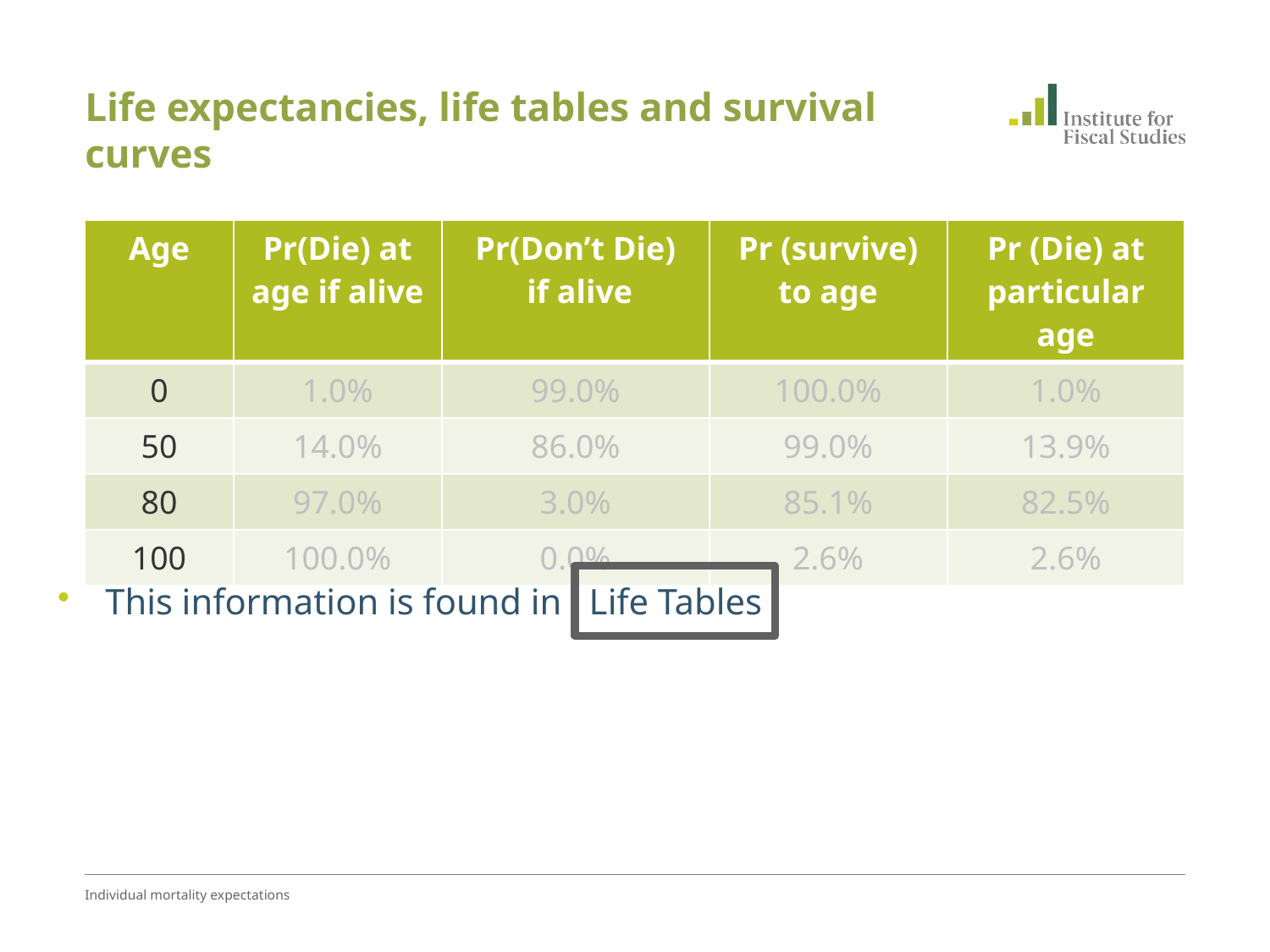

# Life expectancies, life tables and survival curves
| Age | Pr(Die) at age if alive | Pr(Don’t Die) if alive | Pr (survive) to age | Pr (Die) at particular age |
| --- | --- | --- | --- | --- |
| 0 | 1.0% | 99.0% | 100.0% | 1.0% |
| 50 | 14.0% | 86.0% | 99.0% | 13.9% |
| 80 | 97.0% | 3.0% | 85.1% | 82.5% |
| 100 | 100.0% | 0.0% | 2.6% | 2.6% |

This information is found in   Life Tables
Individual mortality expectations